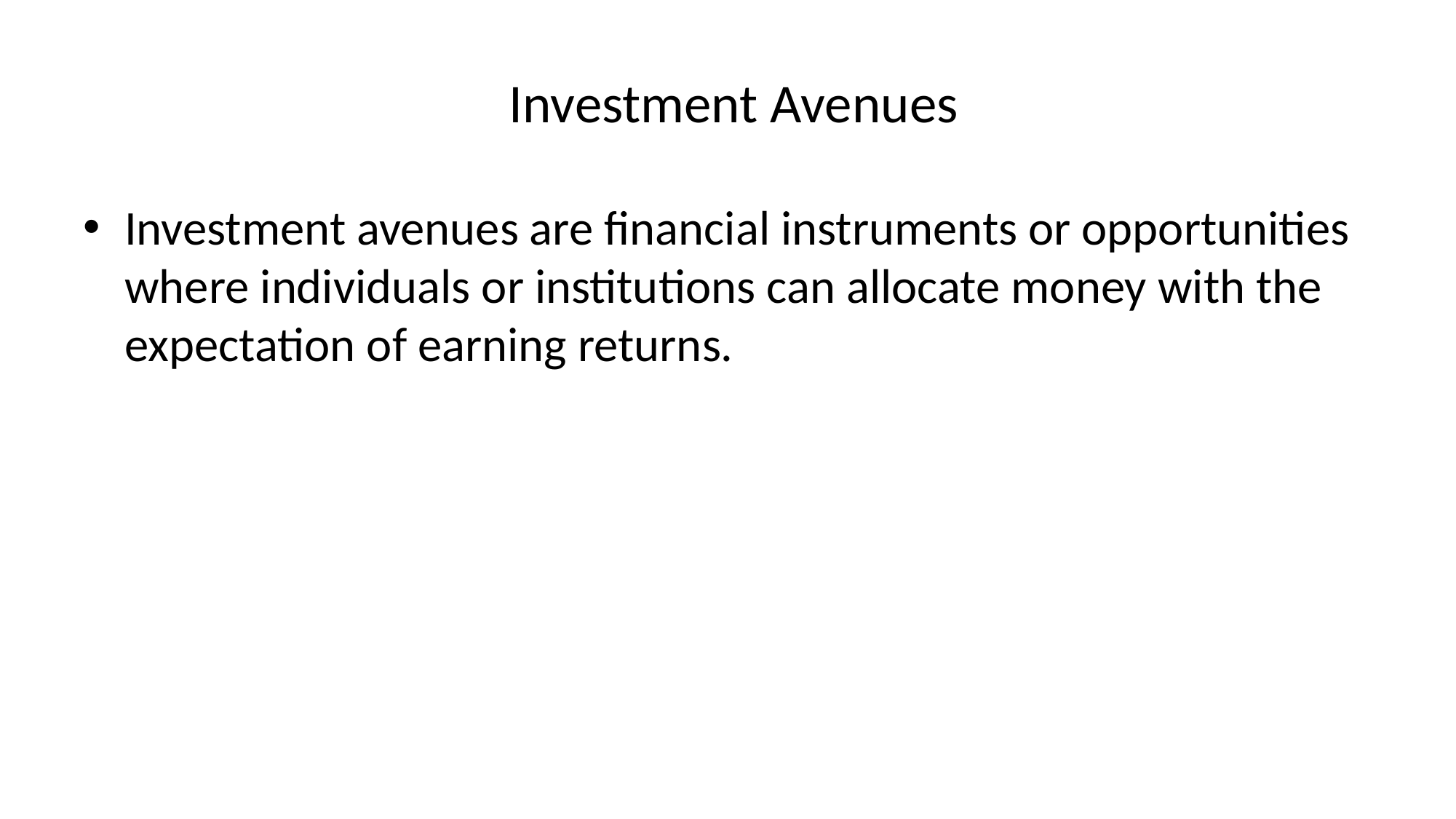

# Investment Avenues
Investment avenues are financial instruments or opportunities where individuals or institutions can allocate money with the expectation of earning returns.